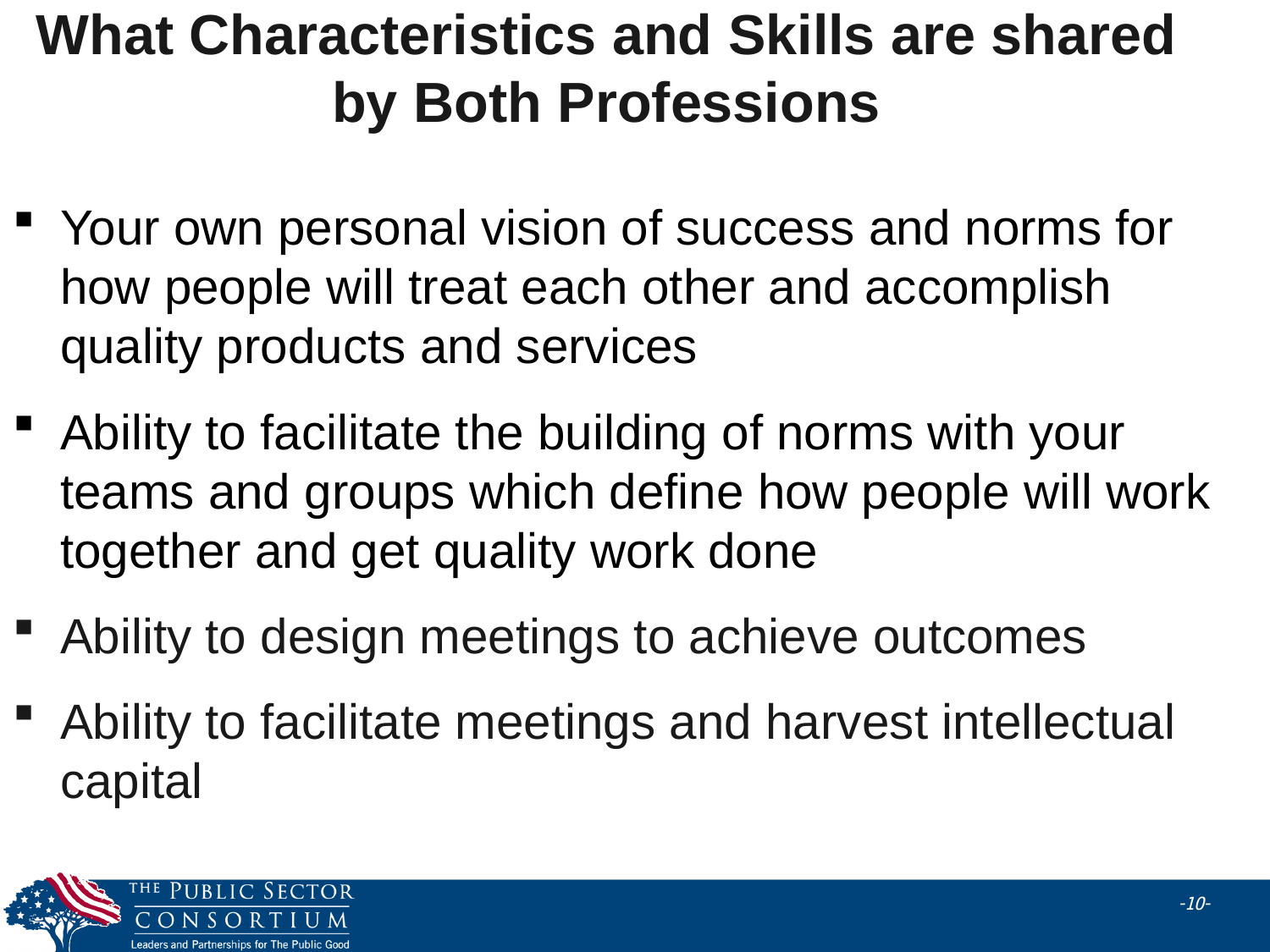

What Characteristics and Skills are shared
by Both Professions

Your own personal vision of success and norms for how people will treat each other and accomplish quality products and services
Ability to facilitate the building of norms with your teams and groups which define how people will work together and get quality work done
Ability to design meetings to achieve outcomes
Ability to facilitate meetings and harvest intellectual capital